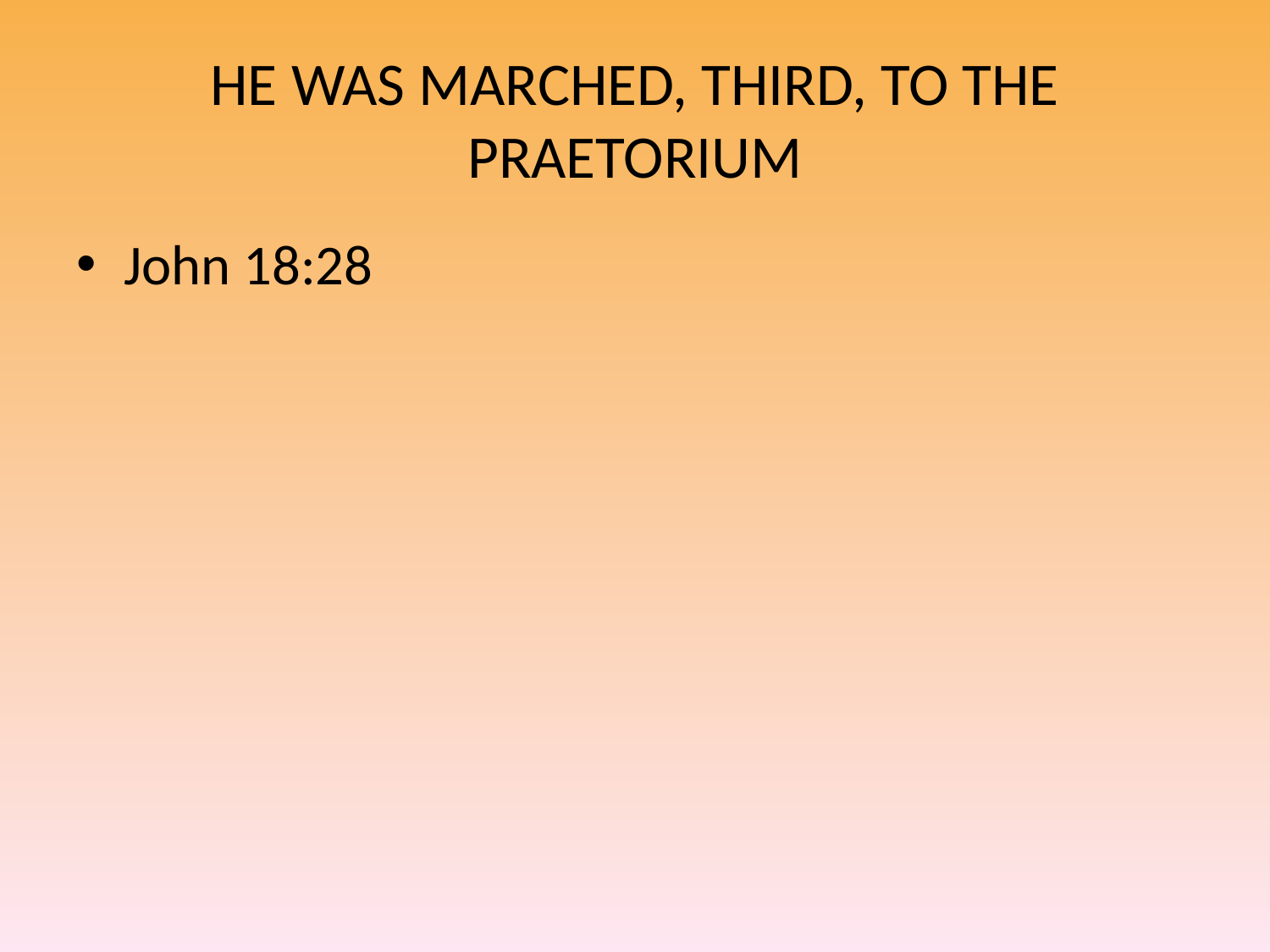

# HE WAS MARCHED, THIRD, TO THE PRAETORIUM
John 18:28